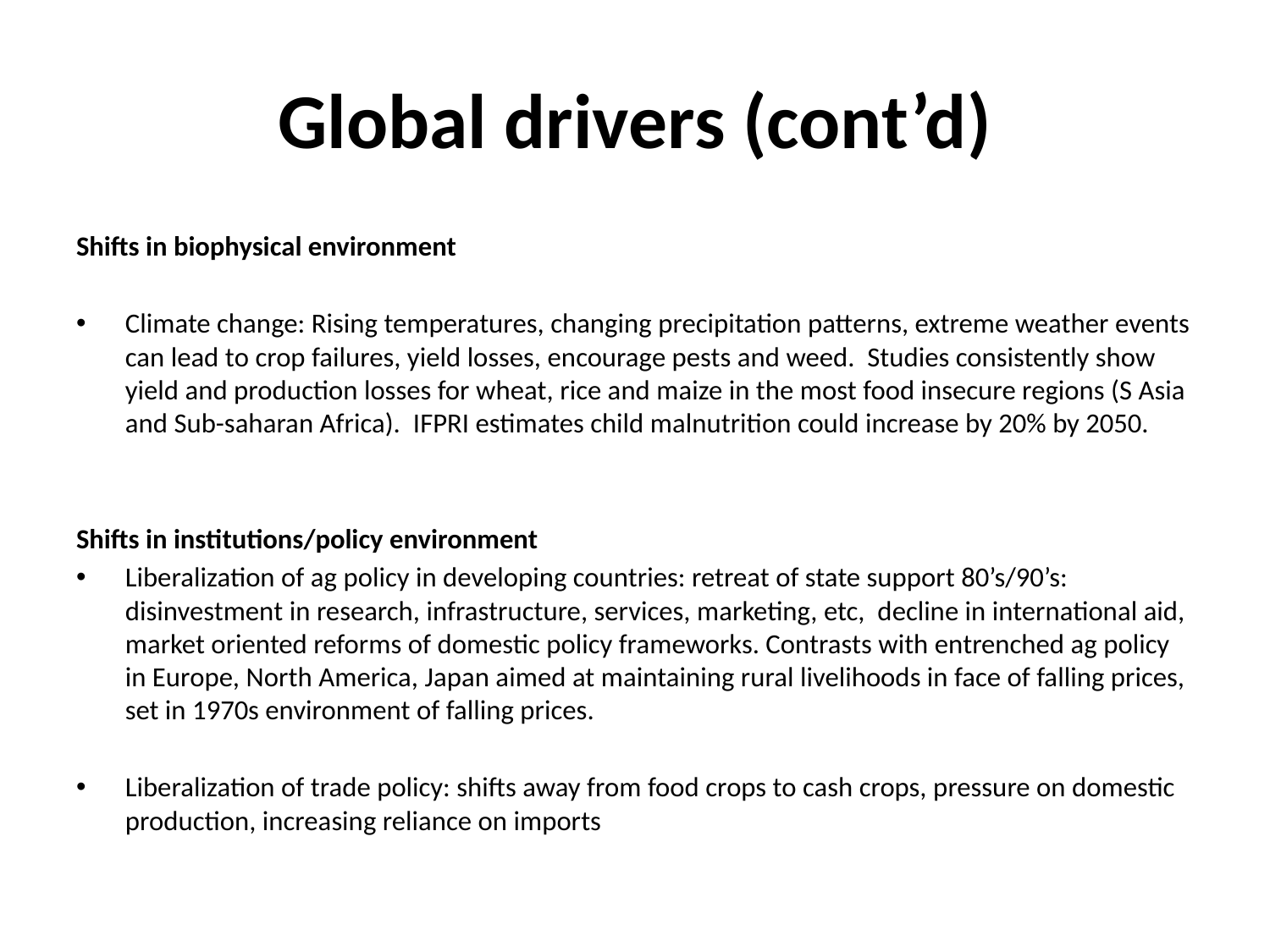

# Global drivers (cont’d)
Shifts in biophysical environment

Climate change: Rising temperatures, changing precipitation patterns, extreme weather events can lead to crop failures, yield losses, encourage pests and weed.  Studies consistently show yield and production losses for wheat, rice and maize in the most food insecure regions (S Asia and Sub-saharan Africa).  IFPRI estimates child malnutrition could increase by 20% by 2050.

Shifts in institutions/policy environment
Liberalization of ag policy in developing countries: retreat of state support 80’s/90’s: disinvestment in research, infrastructure, services, marketing, etc,  decline in international aid, market oriented reforms of domestic policy frameworks. Contrasts with entrenched ag policy in Europe, North America, Japan aimed at maintaining rural livelihoods in face of falling prices, set in 1970s environment of falling prices.

Liberalization of trade policy: shifts away from food crops to cash crops, pressure on domestic production, increasing reliance on imports